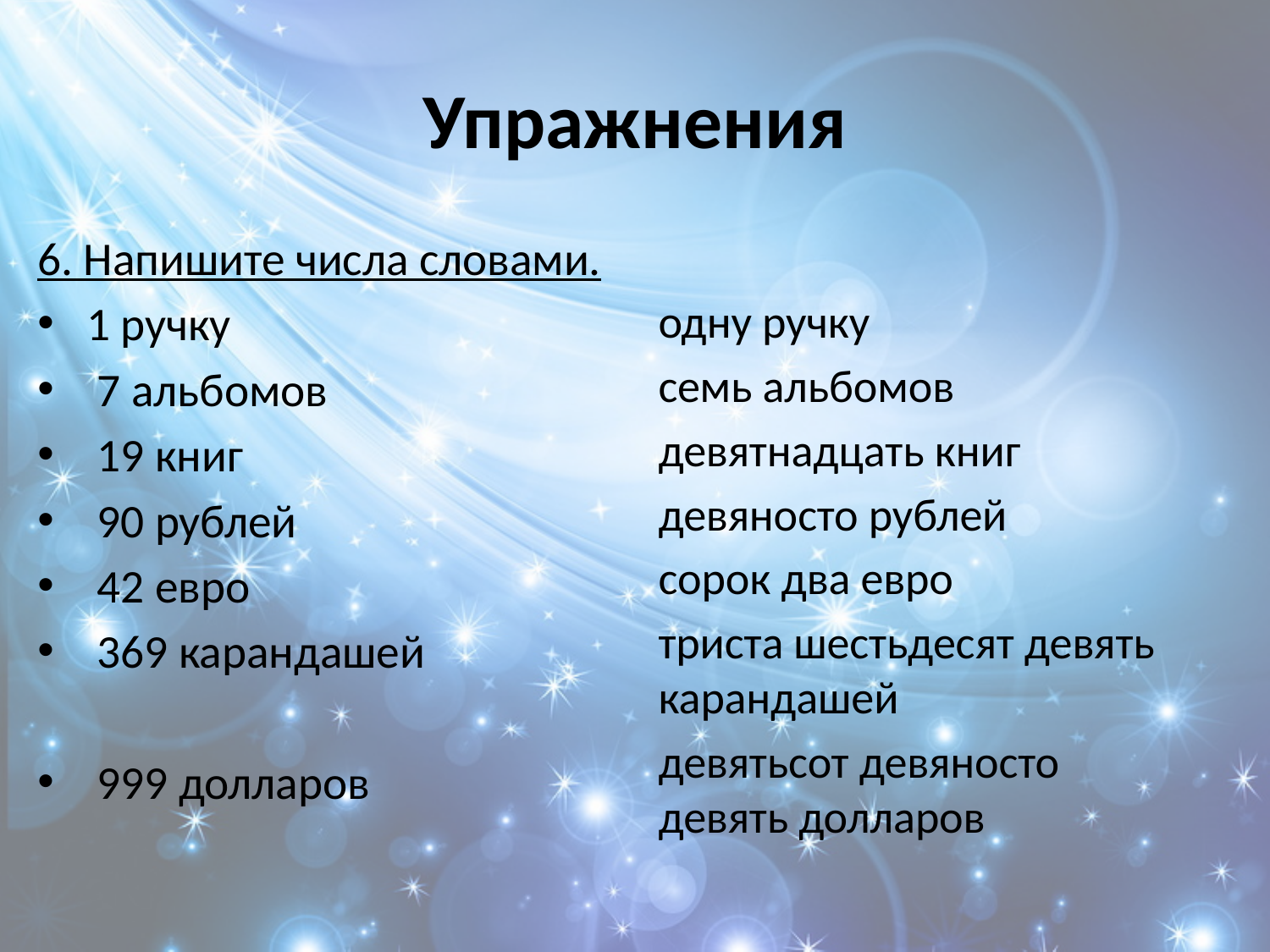

# Упражнения
6. Напишите числа словами.
1 ручку
 7 альбомов
 19 книг
 90 рублей
 42 евро
 369 карандашей

 999 долларов

одну ручку
семь альбомов
девятнадцать книг
девяносто рублей
сорок два евро
триста шестьдесят девять карандашей
девятьсот девяносто девять долларов